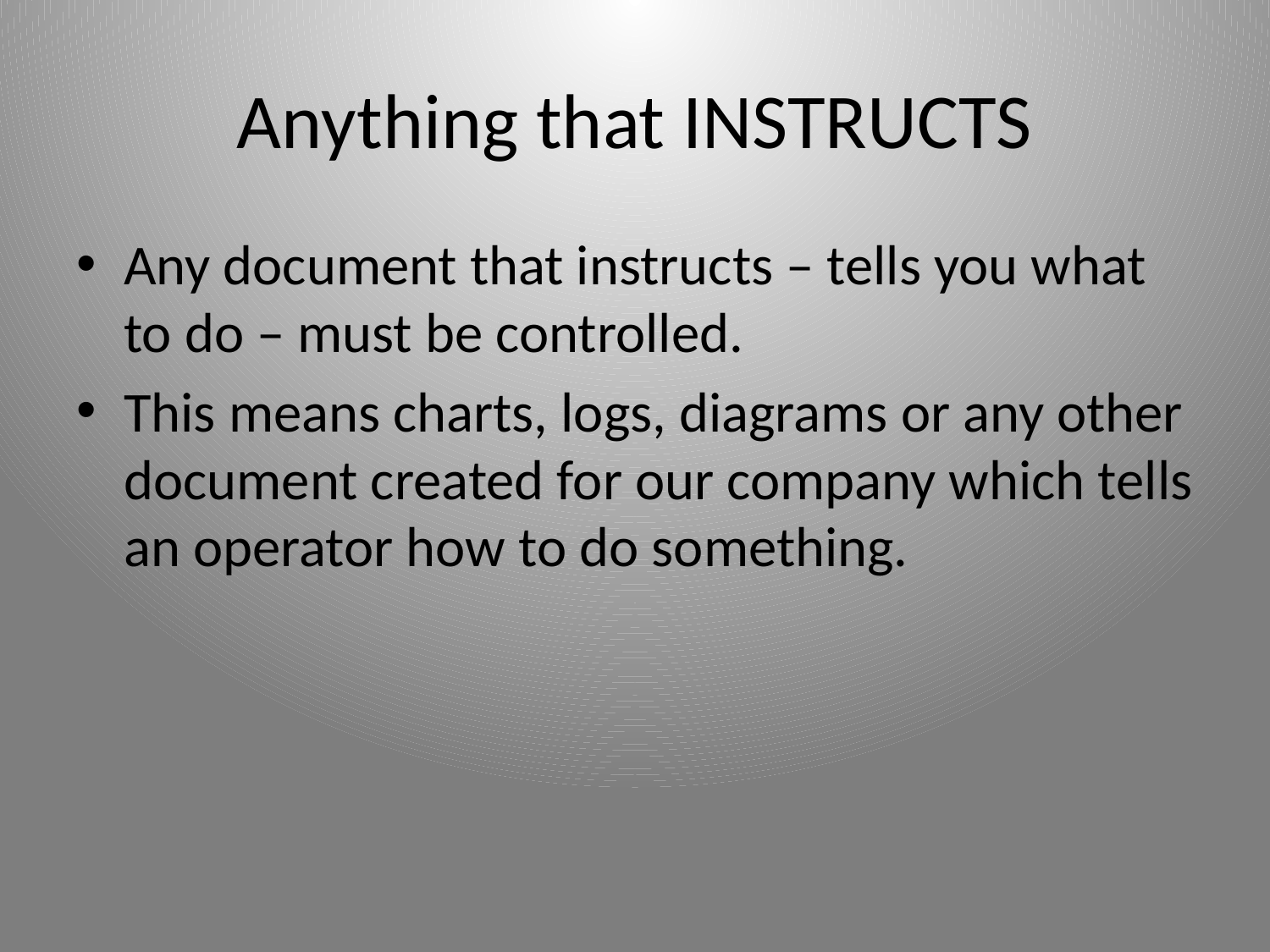

# Anything that INSTRUCTS
Any document that instructs – tells you what to do – must be controlled.
This means charts, logs, diagrams or any other document created for our company which tells an operator how to do something.